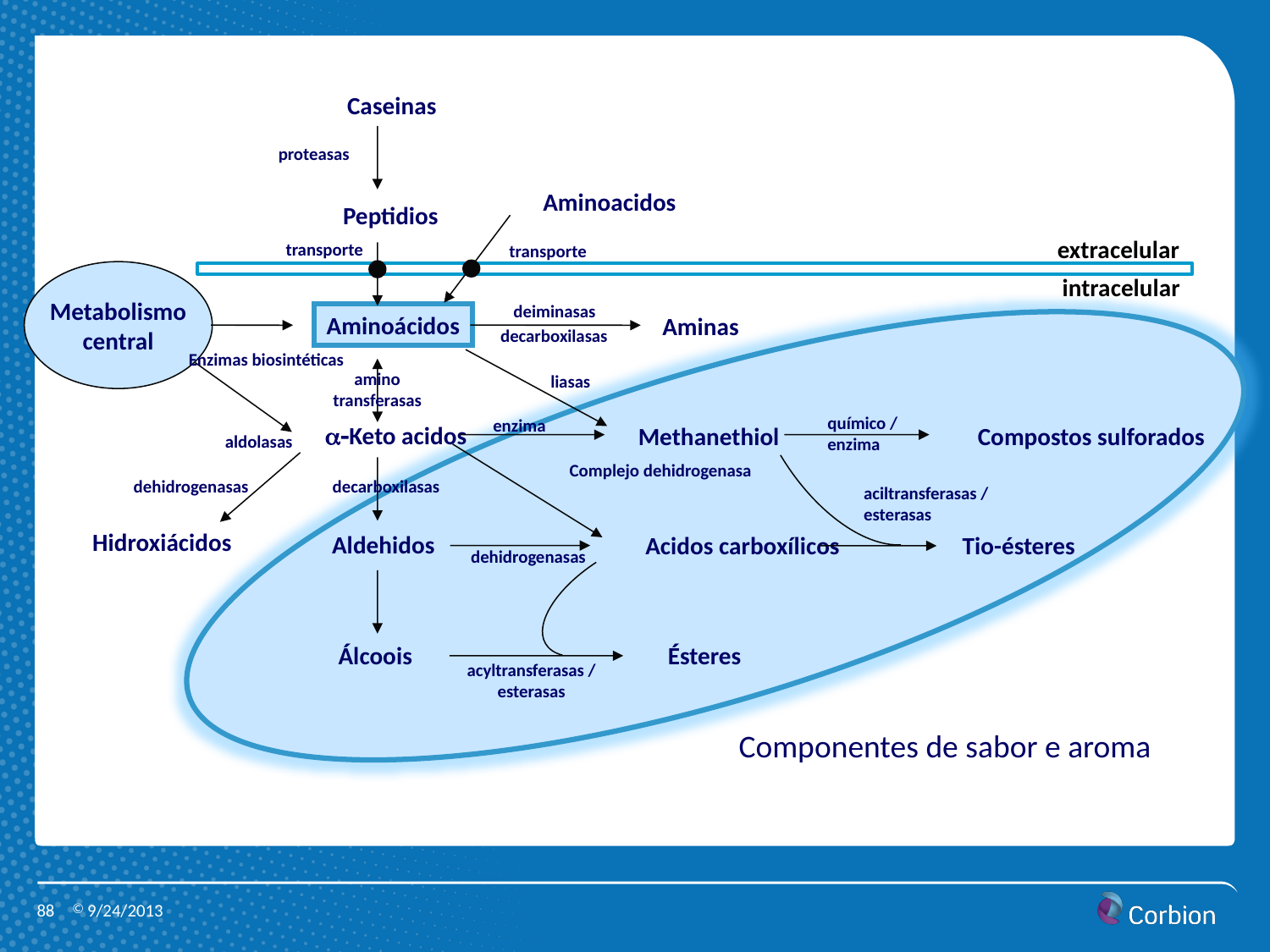

Caseinas

proteasas
Aminoacidos
Peptidios

extracelular
transporte
transporte

intracelular
Metabolismo
central
deiminasas
Aminoácidos
Aminas
decarboxilasas

Enzimas biosintéticas

amino
transferasas

liasas

químico /
enzima
enzima
α−Keto acidos
Methanethiol
Compostos sulforados
aldolasas

Complejo dehidrogenasa

dehidrogenasas
decarboxilasas
aciltransferasas /
esterasas
Hidroxiácidos
Aldehidos
Acidos carboxílicos
Tio-ésteres
dehidrogenasas

Álcoois
Ésteres
acyltransferasas /
esterasas

Componentes de sabor e aroma
88
9/24/2013